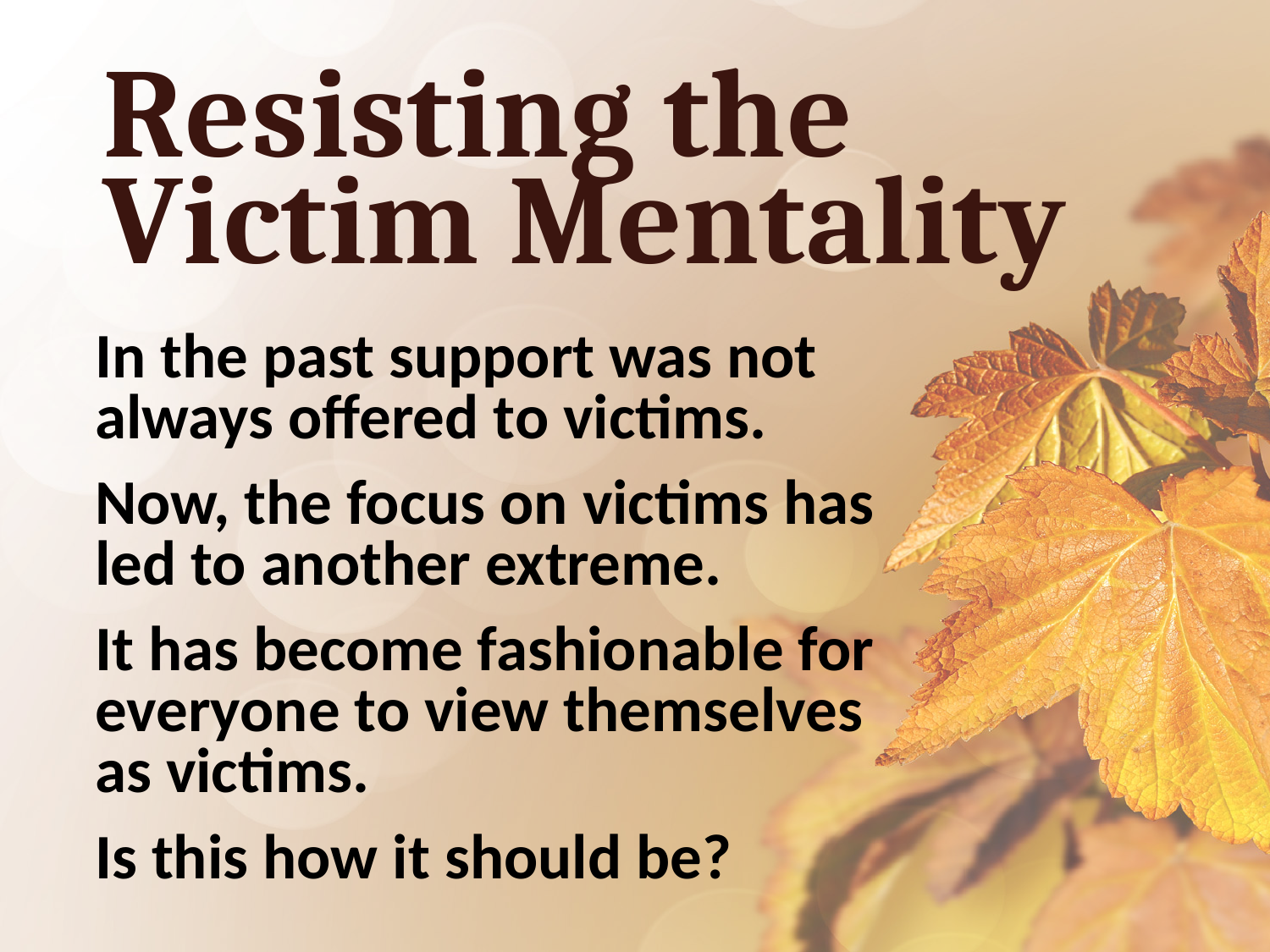

# Resisting the Victim Mentality
In the past support was not always offered to victims.
Now, the focus on victims has led to another extreme.
It has become fashionable for everyone to view themselves as victims.
Is this how it should be?